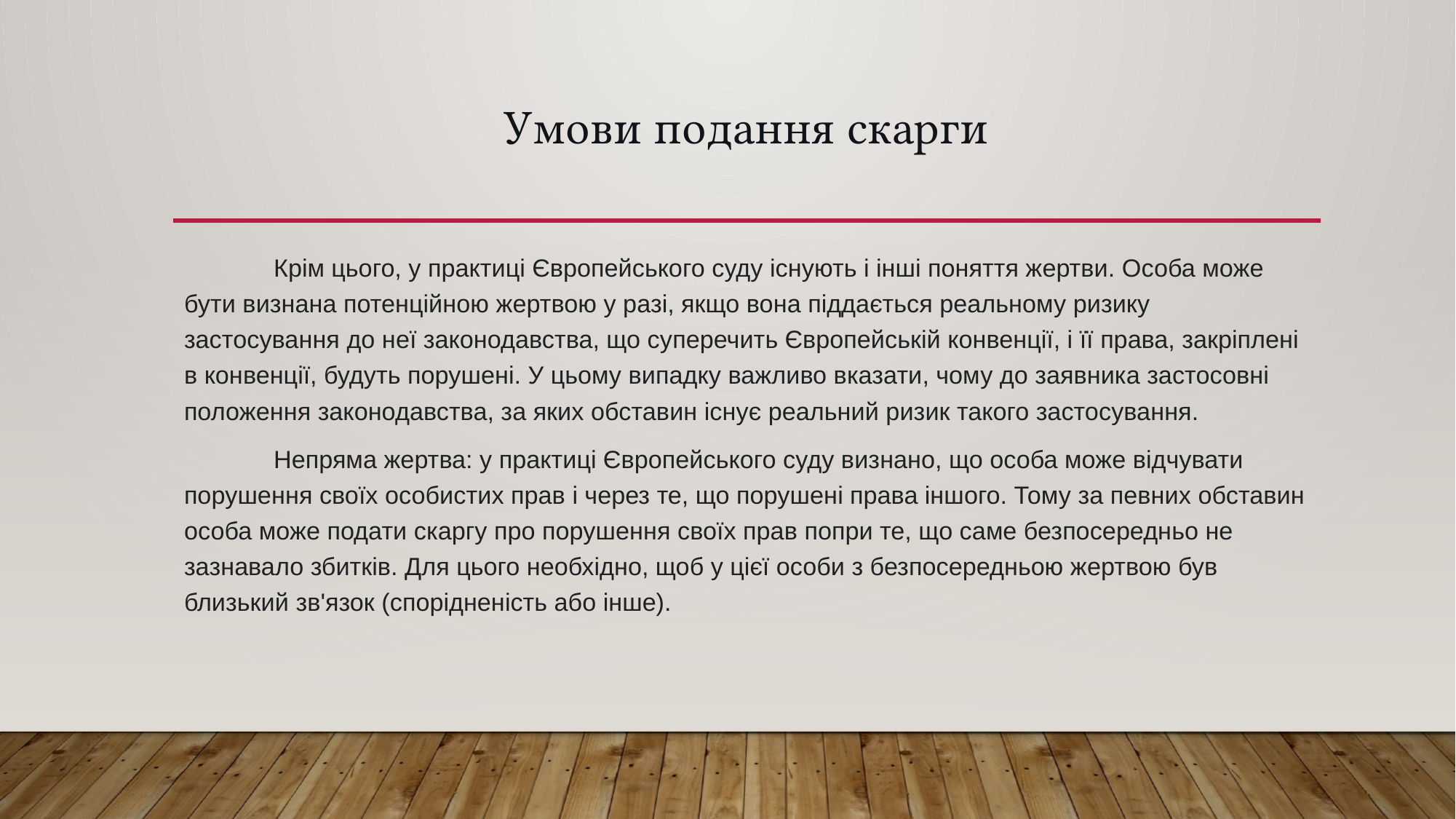

# Умови подання скарги
	Крім цього, у практиці Європейського суду існують і інші поняття жертви. Особа може бути визнана потенційною жертвою у разі, якщо вона піддається реальному ризику застосування до неї законодавства, що суперечить Європейській конвенції, і її права, закріплені в конвенції, будуть порушені. У цьому випадку важливо вказати, чому до заявника застосовні положення законодавства, за яких обставин існує реальний ризик такого застосування.
	Непряма жертва: у практиці Європейського суду визнано, що особа може відчувати порушення своїх особистих прав і через те, що порушені права іншого. Тому за певних обставин особа може подати скаргу про порушення своїх прав попри те, що саме безпосередньо не зазнавало збитків. Для цього необхідно, щоб у цієї особи з безпосередньою жертвою був близький зв'язок (спорідненість або інше).